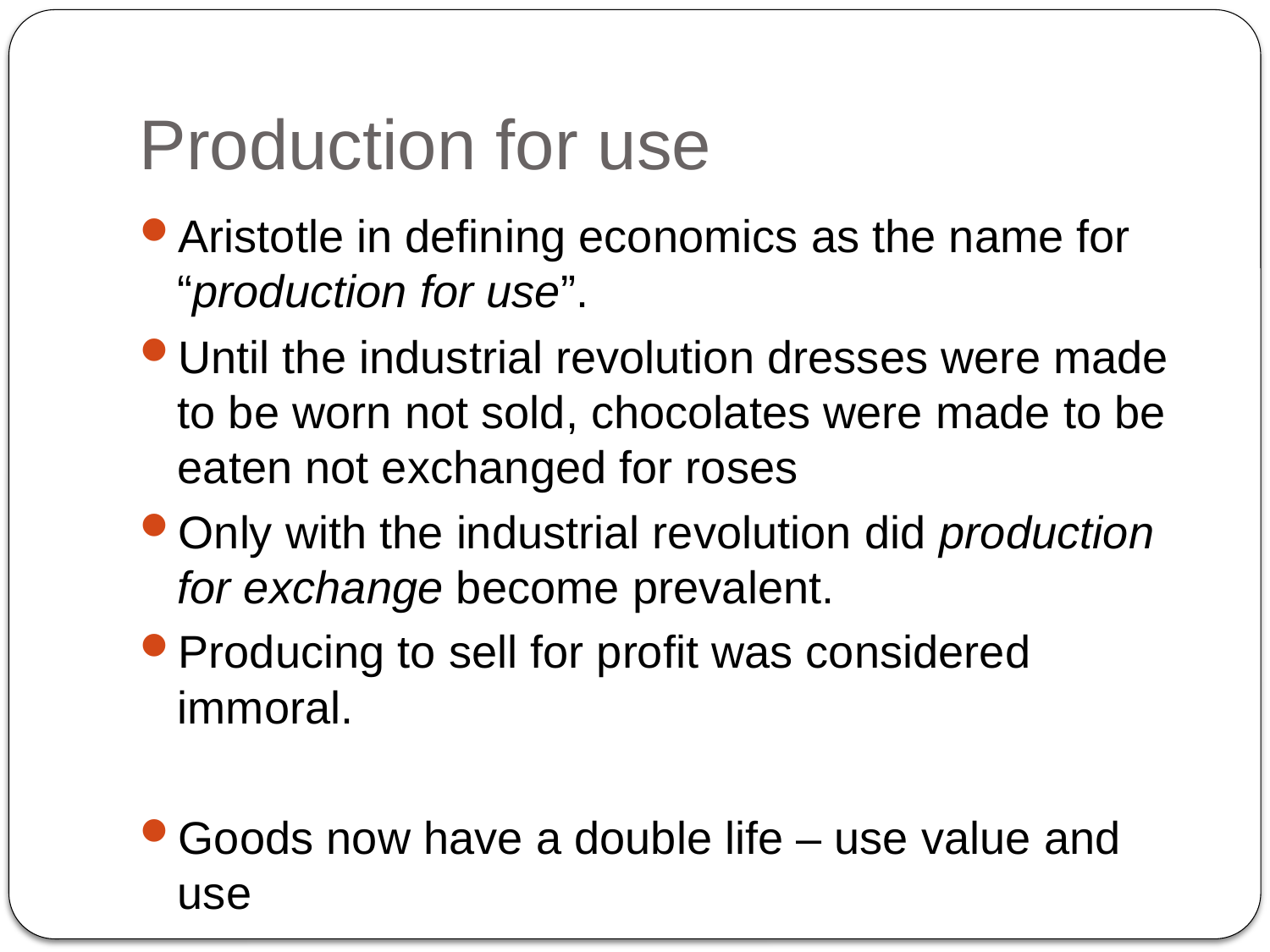

# Production for use
Aristotle in defining economics as the name for “production for use”.
Until the industrial revolution dresses were made to be worn not sold, chocolates were made to be eaten not exchanged for roses
Only with the industrial revolution did production for exchange become prevalent.
Producing to sell for profit was considered immoral.

Goods now have a double life – use value and use